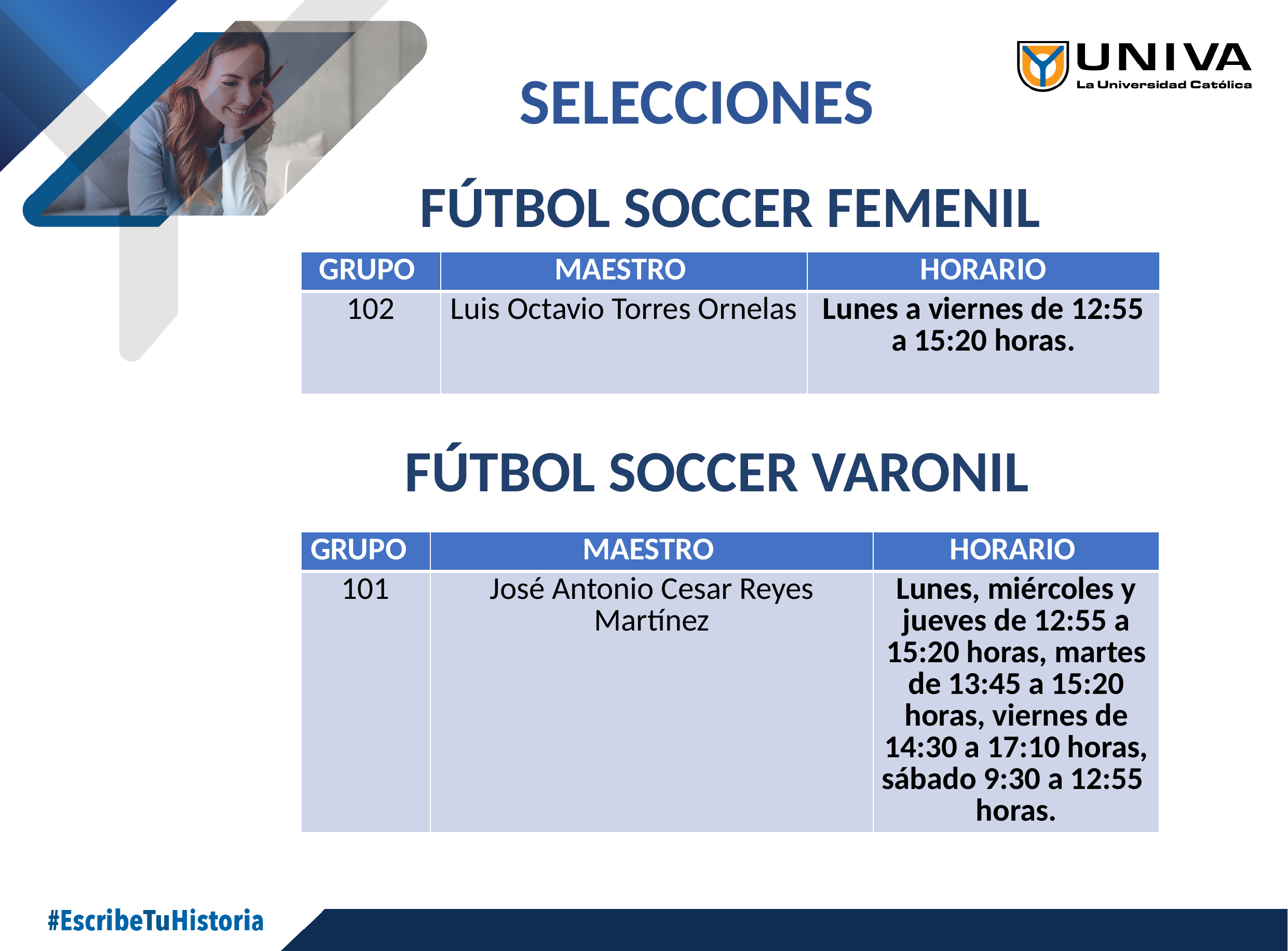

SELECCIONES
FÚTBOL SOCCER FEMENIL
| GRUPO | MAESTRO | HORARIO |
| --- | --- | --- |
| 102 | Luis Octavio Torres Ornelas | Lunes a viernes de 12:55 a 15:20 horas. |
FÚTBOL SOCCER VARONIL
| GRUPO | MAESTRO | HORARIO |
| --- | --- | --- |
| 101 | José Antonio Cesar Reyes Martínez | Lunes, miércoles y jueves de 12:55 a 15:20 horas, martes de 13:45 a 15:20 horas, viernes de 14:30 a 17:10 horas, sábado 9:30 a 12:55 horas. |